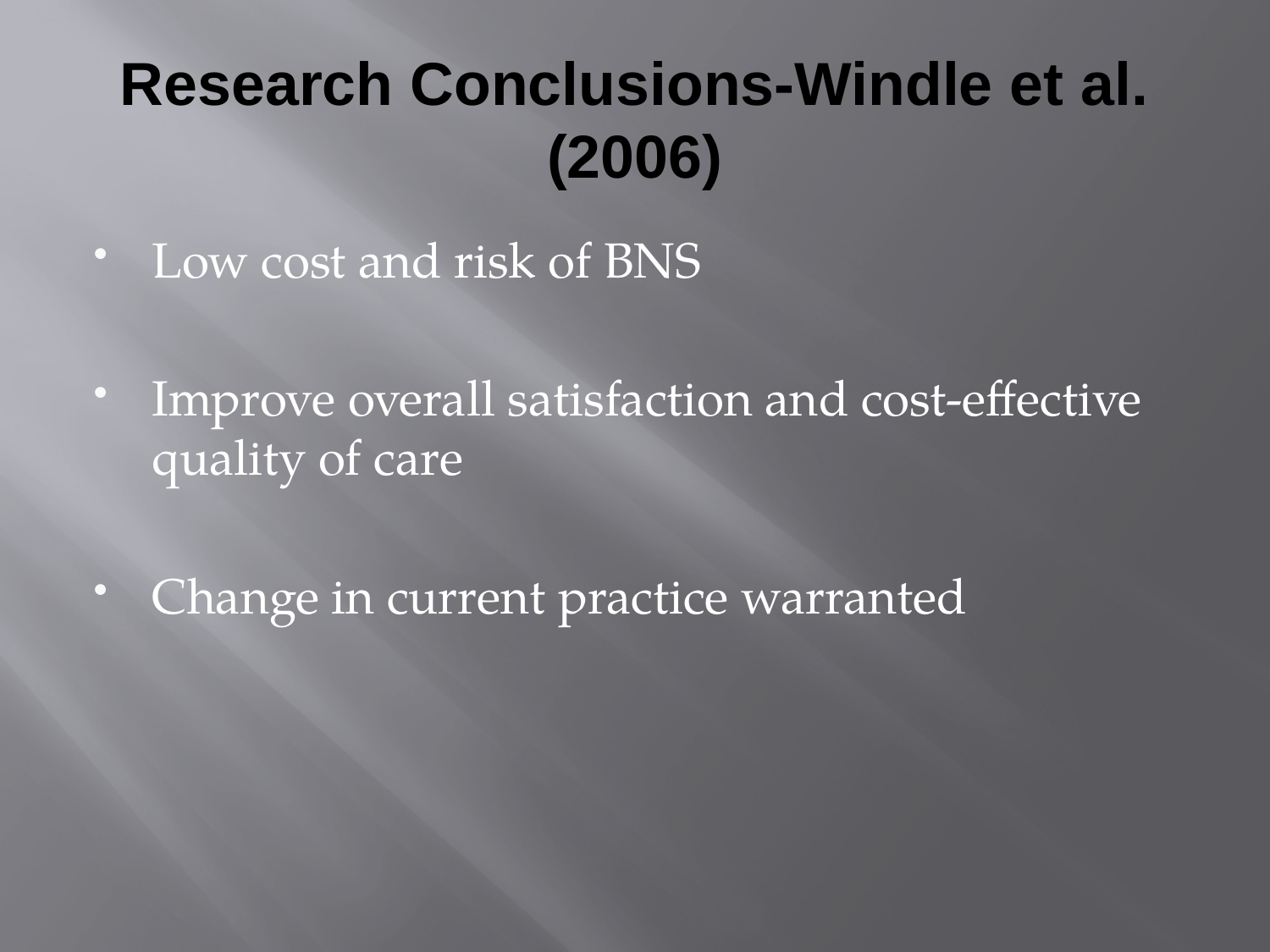

# Research Conclusions-Windle et al. (2006)
Low cost and risk of BNS

Improve overall satisfaction and cost-effective quality of care

Change in current practice warranted